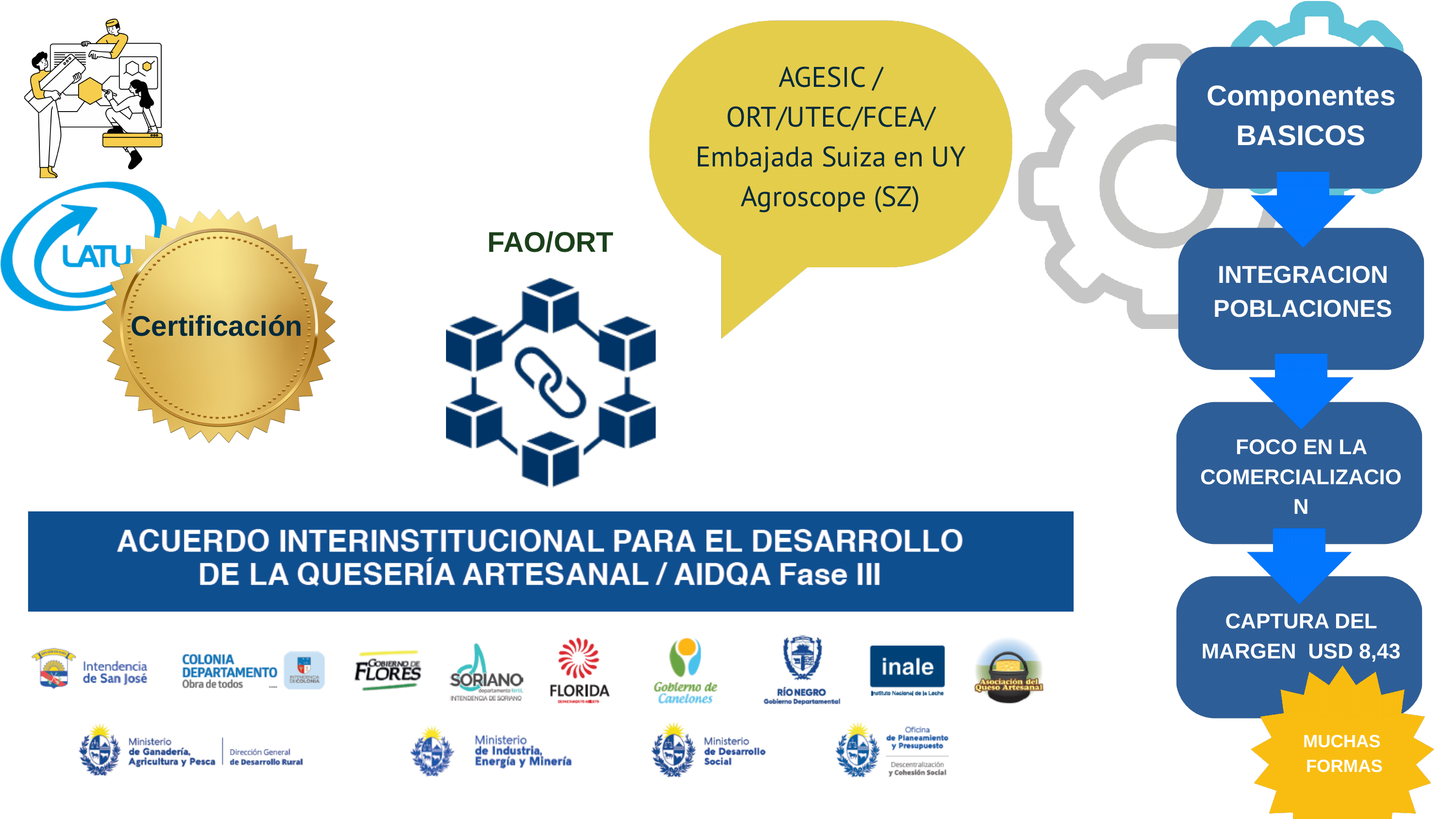

AGESIC / ORT/UTEC/FCEA/
Embajada Suiza en UY
Agroscope (SZ)
Componentes BASICOS

FAO/ORT
INTEGRACION POBLACIONES

Certificación

FOCO EN LA COMERCIALIZACION

CAPTURA DEL MARGEN  USD 8,43

MUCHAS
FORMAS